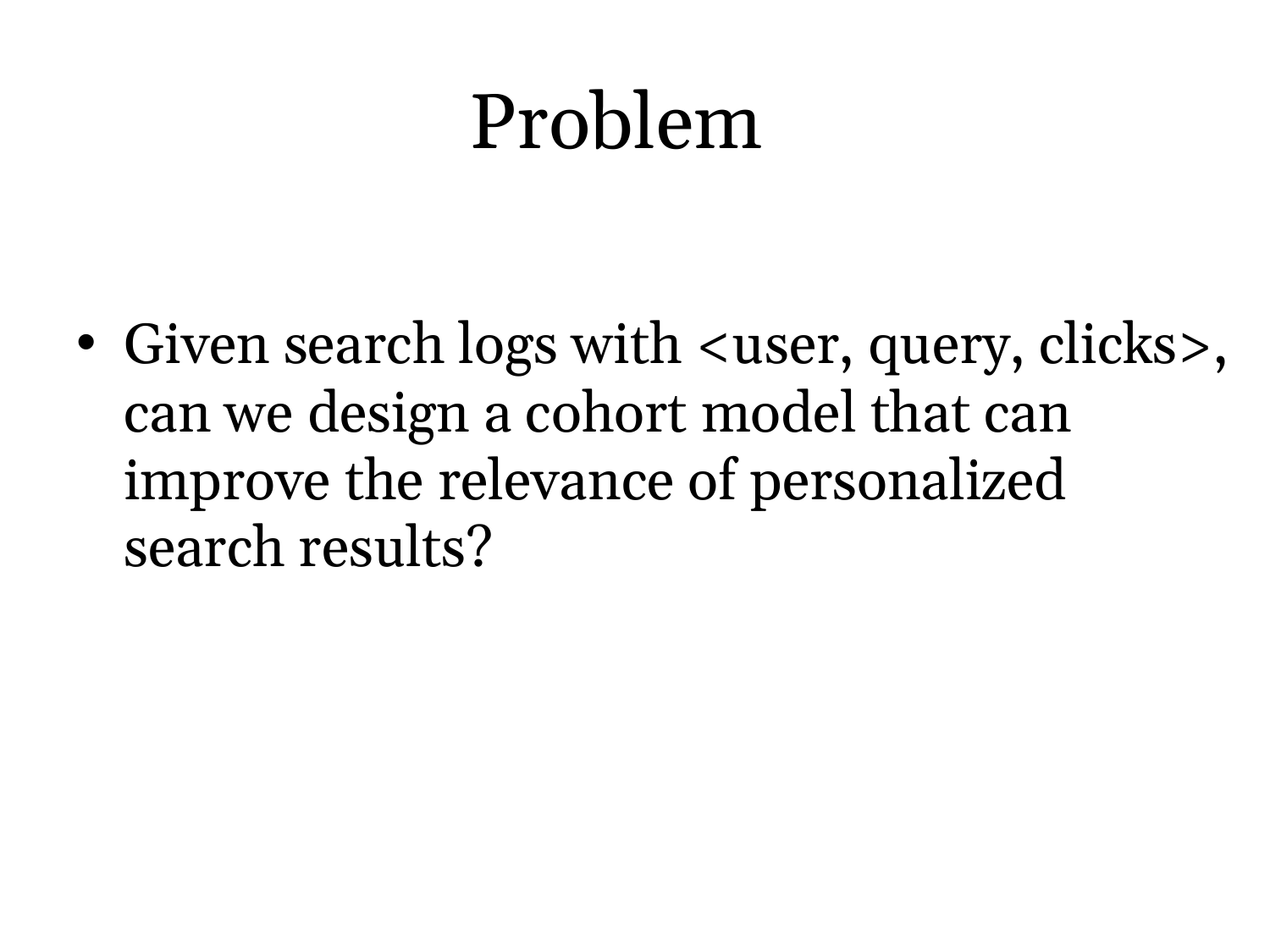

# Problem

Given search logs with <user, query, clicks>, can we design a cohort model that can improve the relevance of personalized search results?